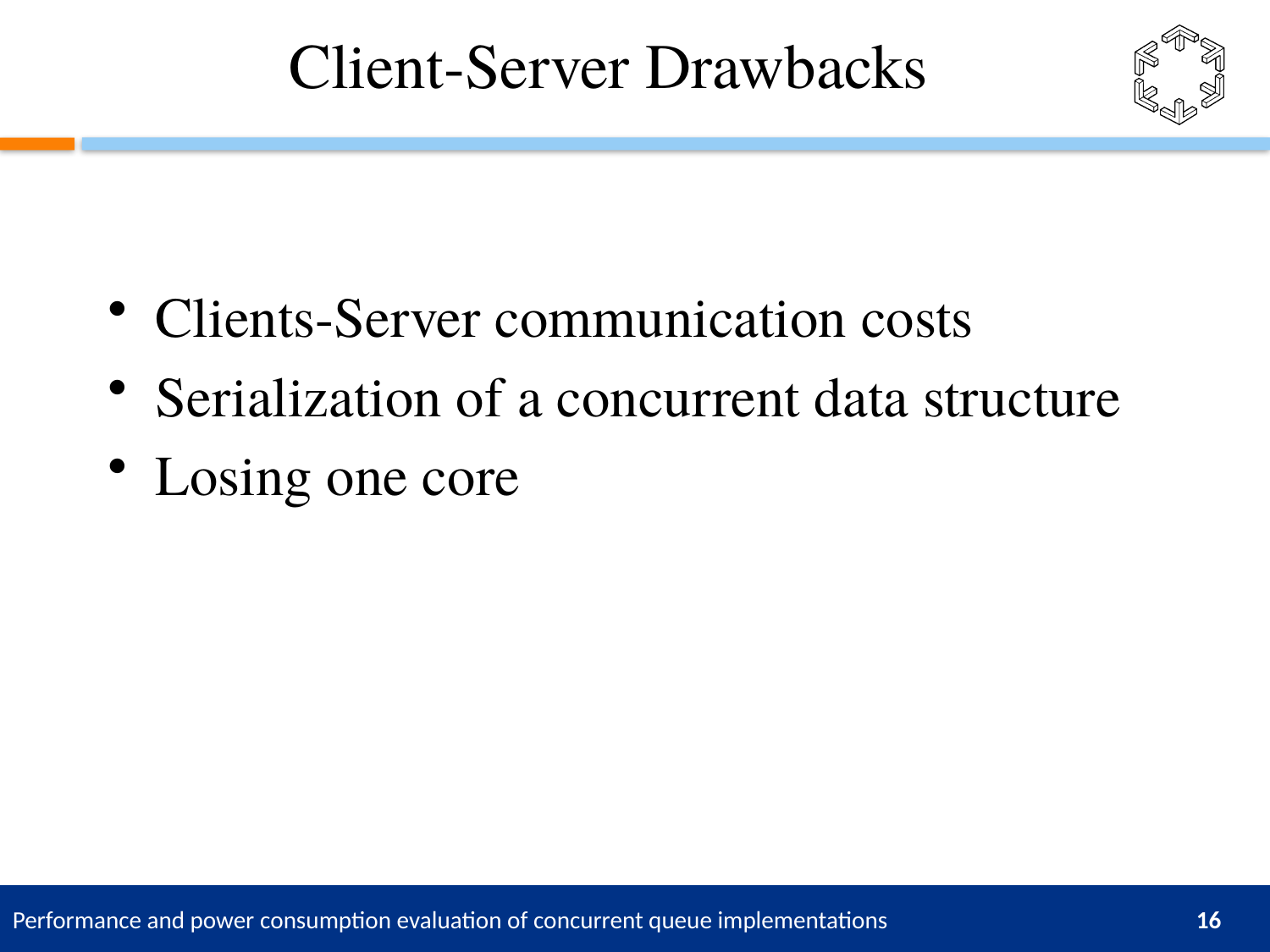

# Client-Server Drawbacks
Clients-Server communication costs
Serialization of a concurrent data structure
Losing one core